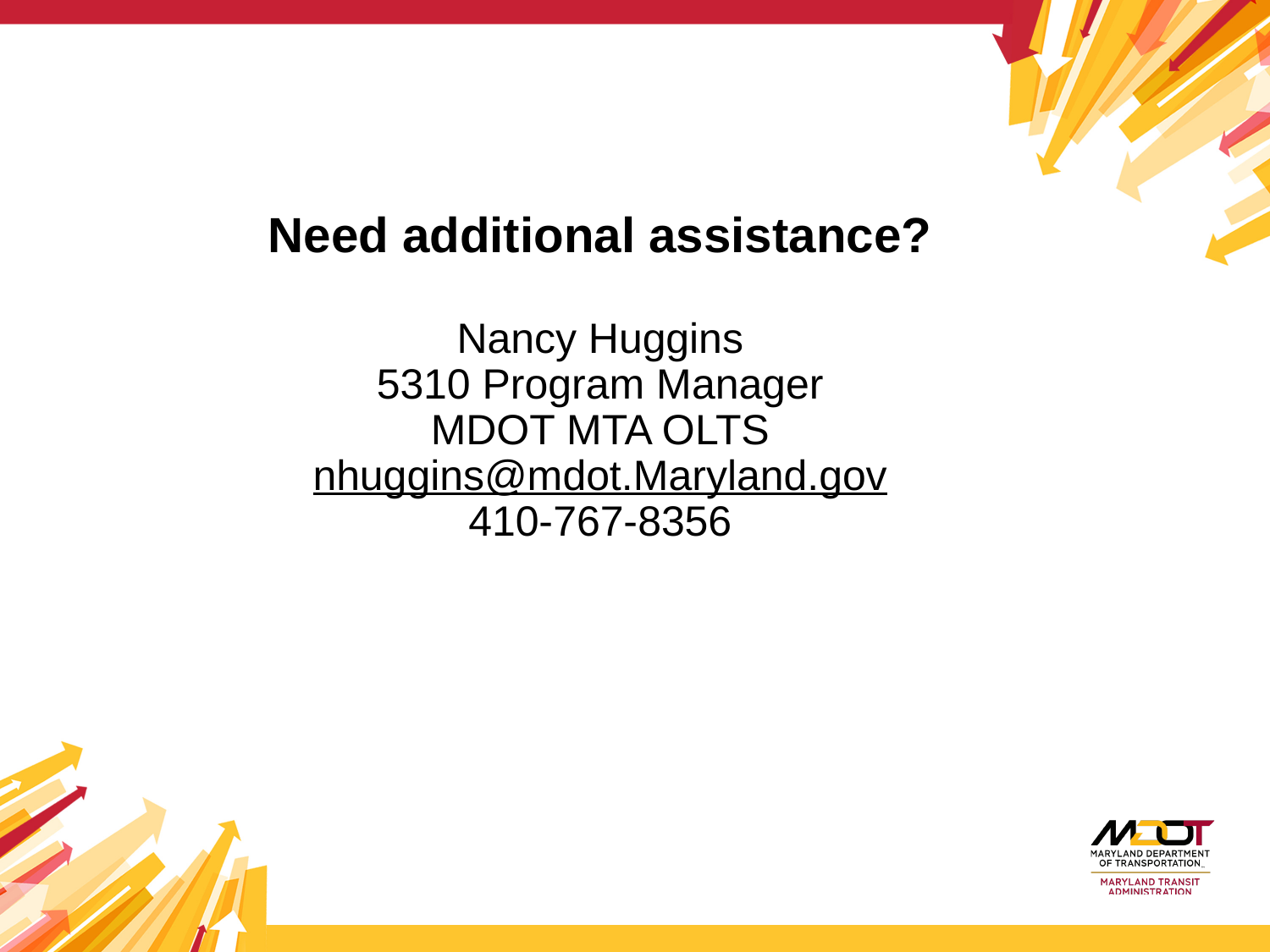

# Need additional assistance? Nancy Huggins 5310 Program Manager MDOT MTA OLTS nhuggins@mdot.Maryland.gov 410-767-8356